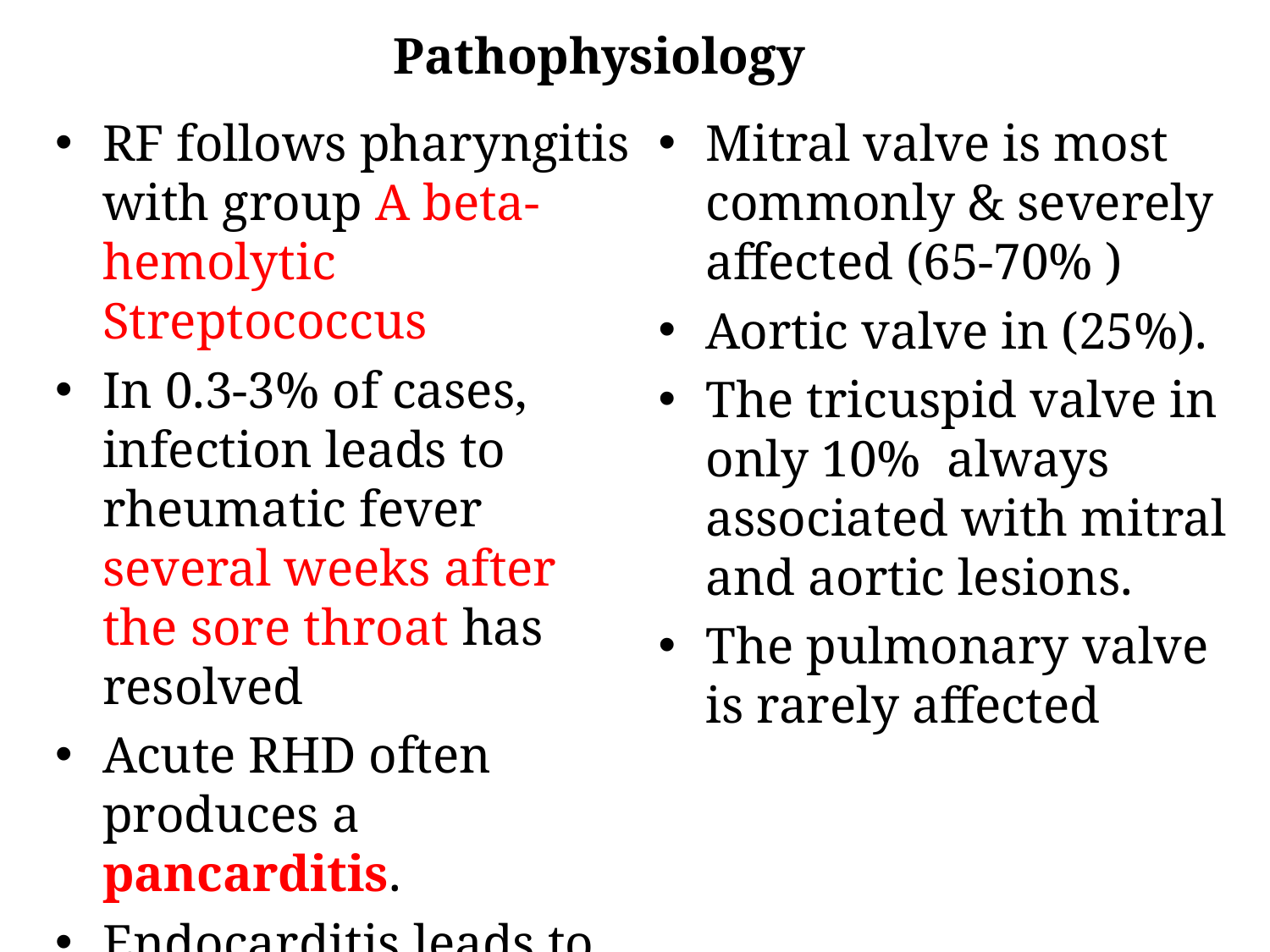

Pathophysiology
RF follows pharyngitis with group A beta-hemolytic Streptococcus
In 0.3-3% of cases, infection leads to rheumatic fever several weeks after the sore throat has resolved
Acute RHD often produces a pancarditis.
Endocarditis leads to as valve insufficiency.
Mitral valve is most commonly & severely affected (65-70% )
Aortic valve in (25%).
The tricuspid valve in only 10%  always associated with mitral and aortic lesions.
The pulmonary valve is rarely affected